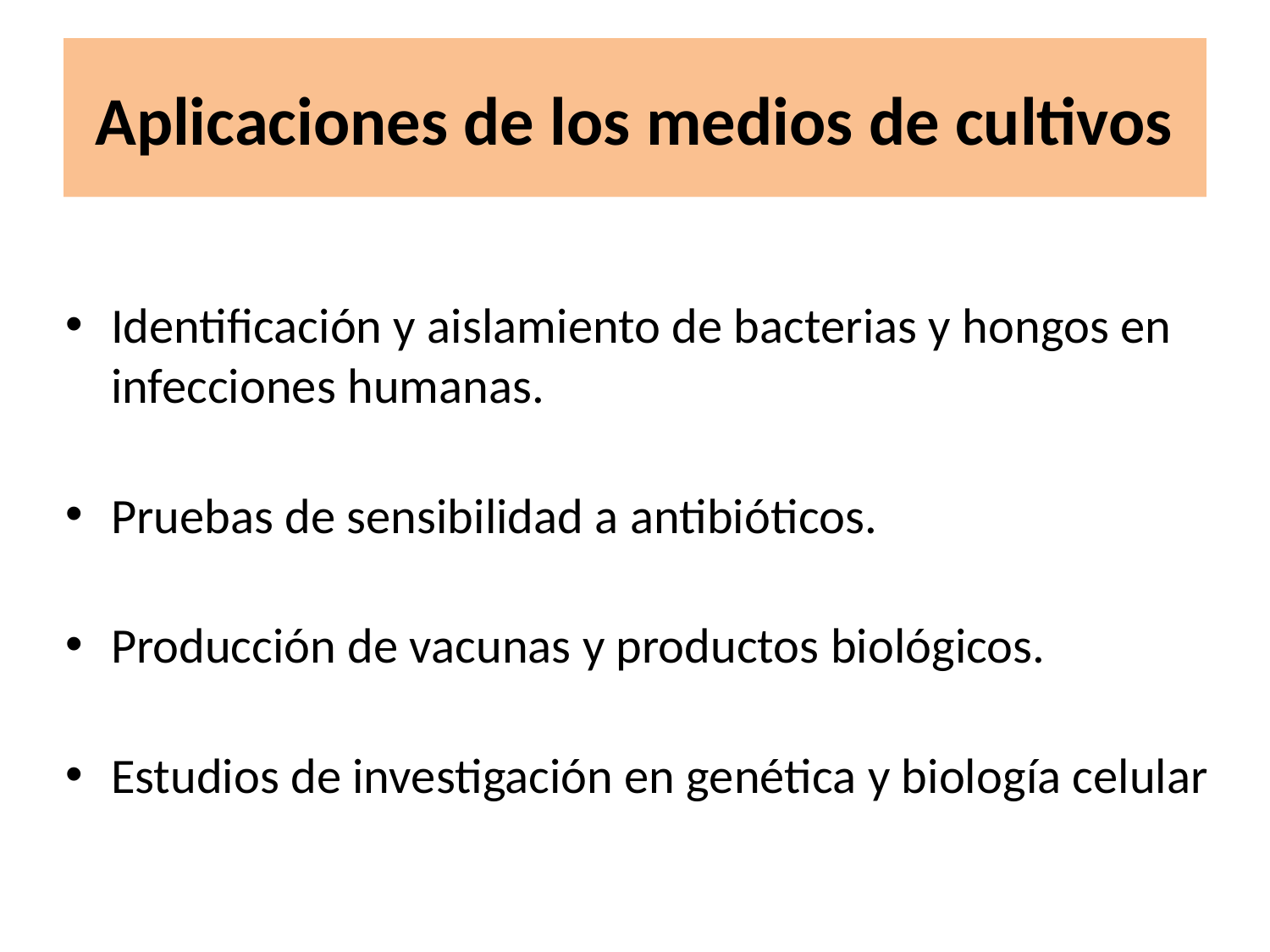

# Aplicaciones de los medios de cultivos

Identificación y aislamiento de bacterias y hongos en infecciones humanas.

Pruebas de sensibilidad a antibióticos.

Producción de vacunas y productos biológicos.

Estudios de investigación en genética y biología celular